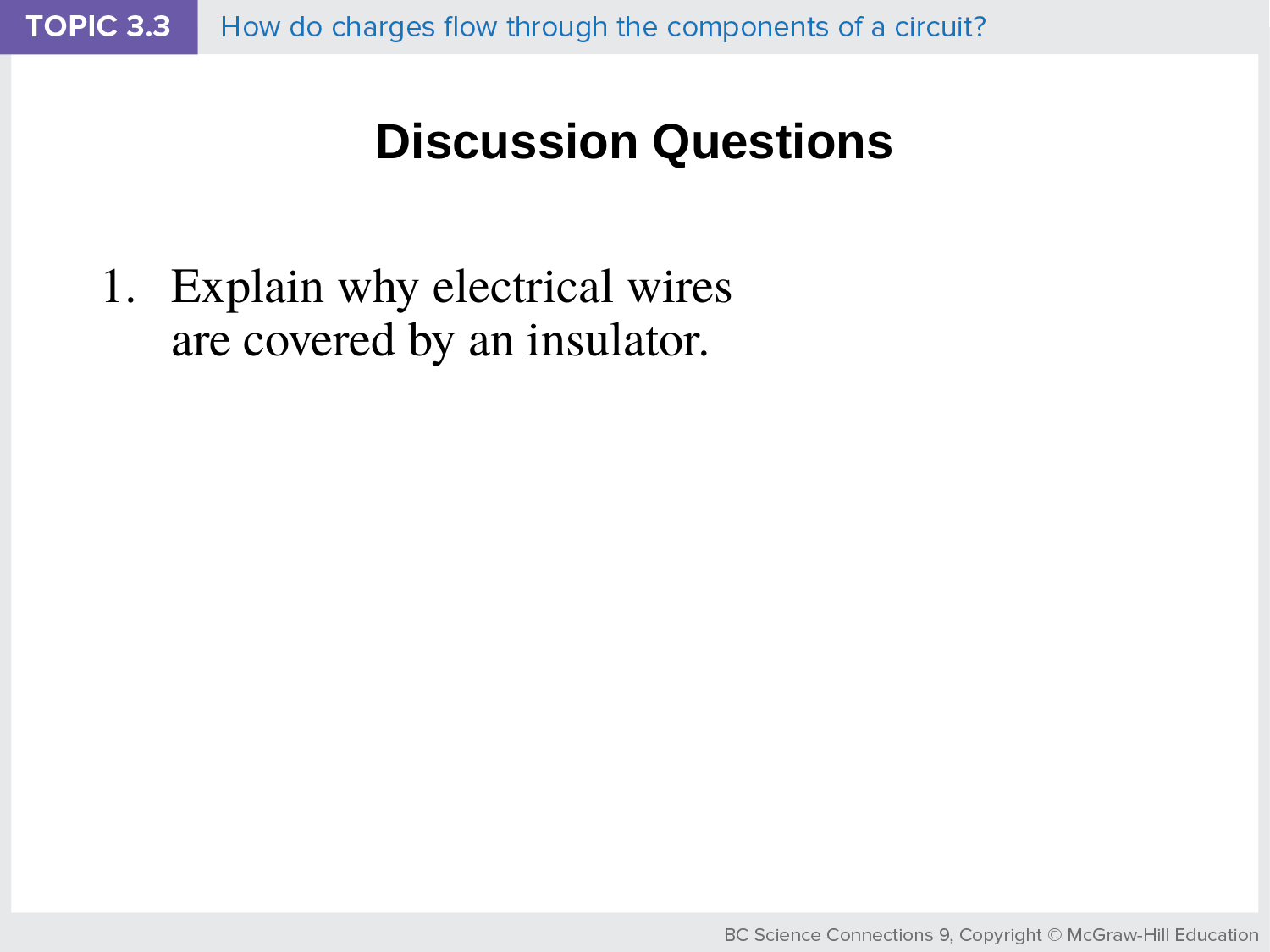

# Discussion Questions
Explain why electrical wires are covered by an insulator.